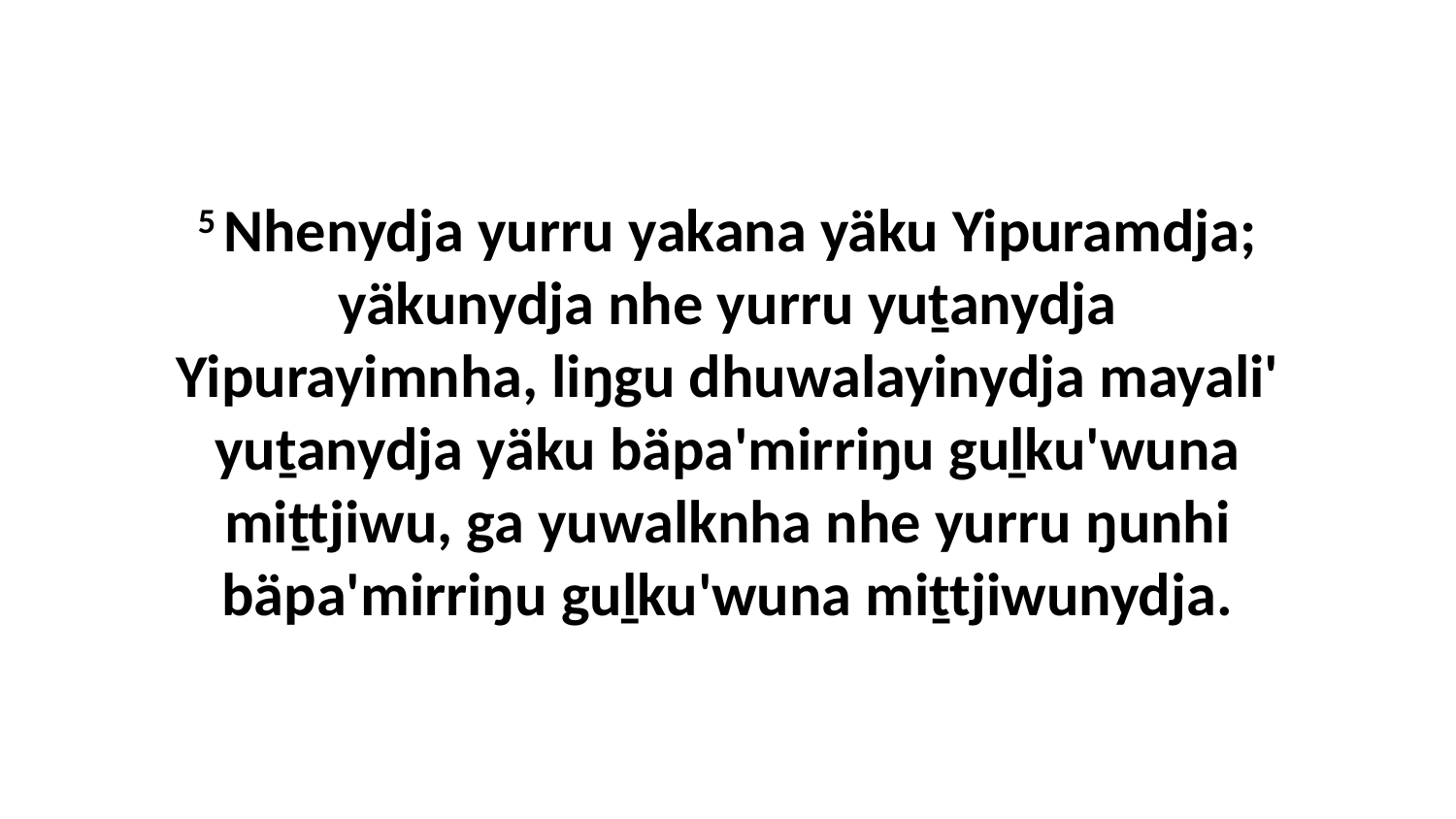

5 Nhenydja yurru yakana yäku Yipuramdja; yäkunydja nhe yurru yuṯanydja Yipurayimnha, liŋgu dhuwalayinydja mayali' yuṯanydja yäku bäpa'mirriŋu guḻku'wuna miṯtjiwu, ga yuwalknha nhe yurru ŋunhi bäpa'mirriŋu guḻku'wuna miṯtjiwunydja.